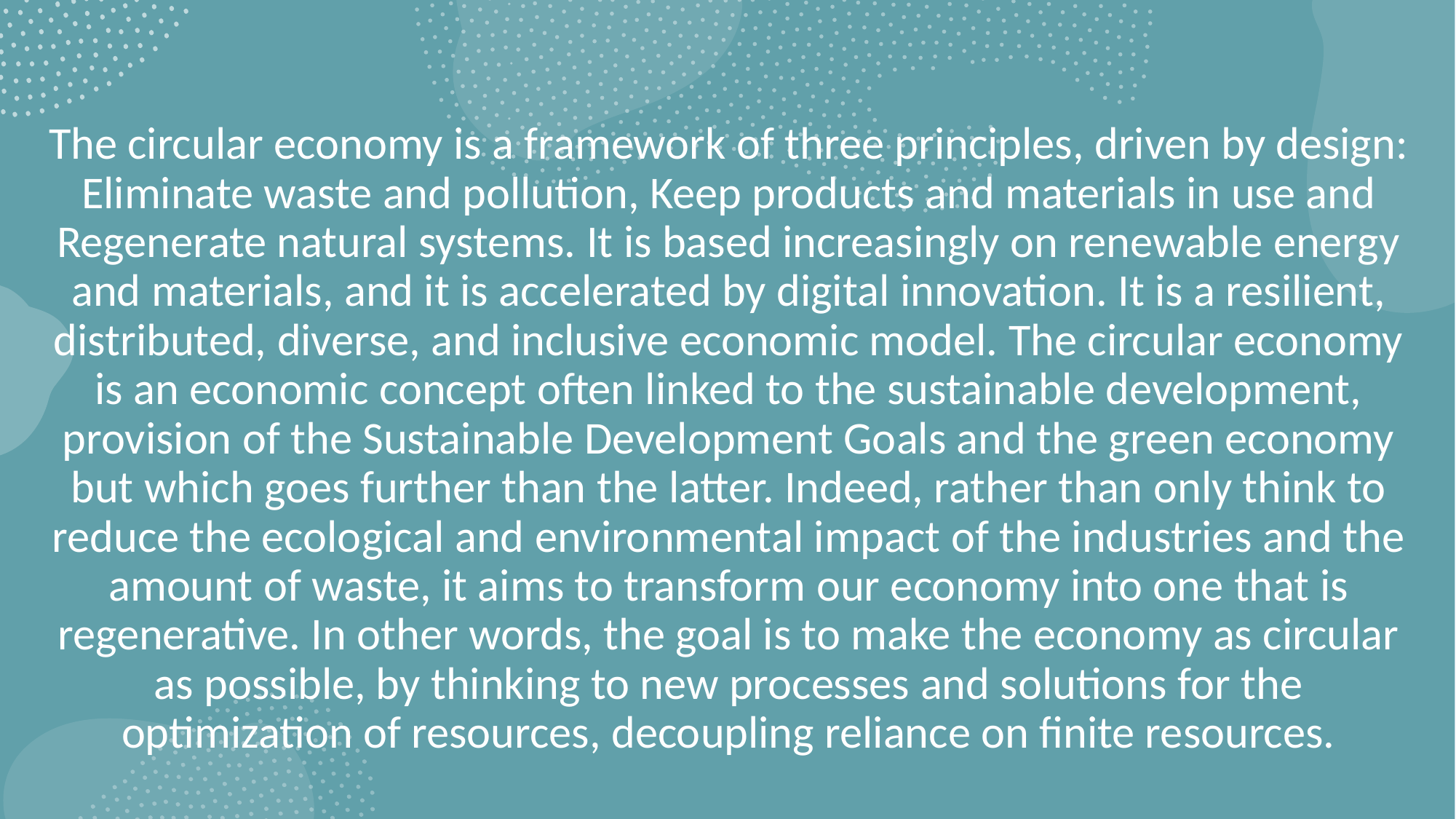

# The circular economy is a framework of three principles, driven by design: Eliminate waste and pollution, Keep products and materials in use and Regenerate natural systems. It is based increasingly on renewable energy and materials, and it is accelerated by digital innovation. It is a resilient, distributed, diverse, and inclusive economic model. The circular economy is an economic concept often linked to the sustainable development, provision of the Sustainable Development Goals and the green economy but which goes further than the latter. Indeed, rather than only think to reduce the ecological and environmental impact of the industries and the amount of waste, it aims to transform our economy into one that is regenerative. In other words, the goal is to make the economy as circular as possible, by thinking to new processes and solutions for the optimization of resources, decoupling reliance on finite resources.